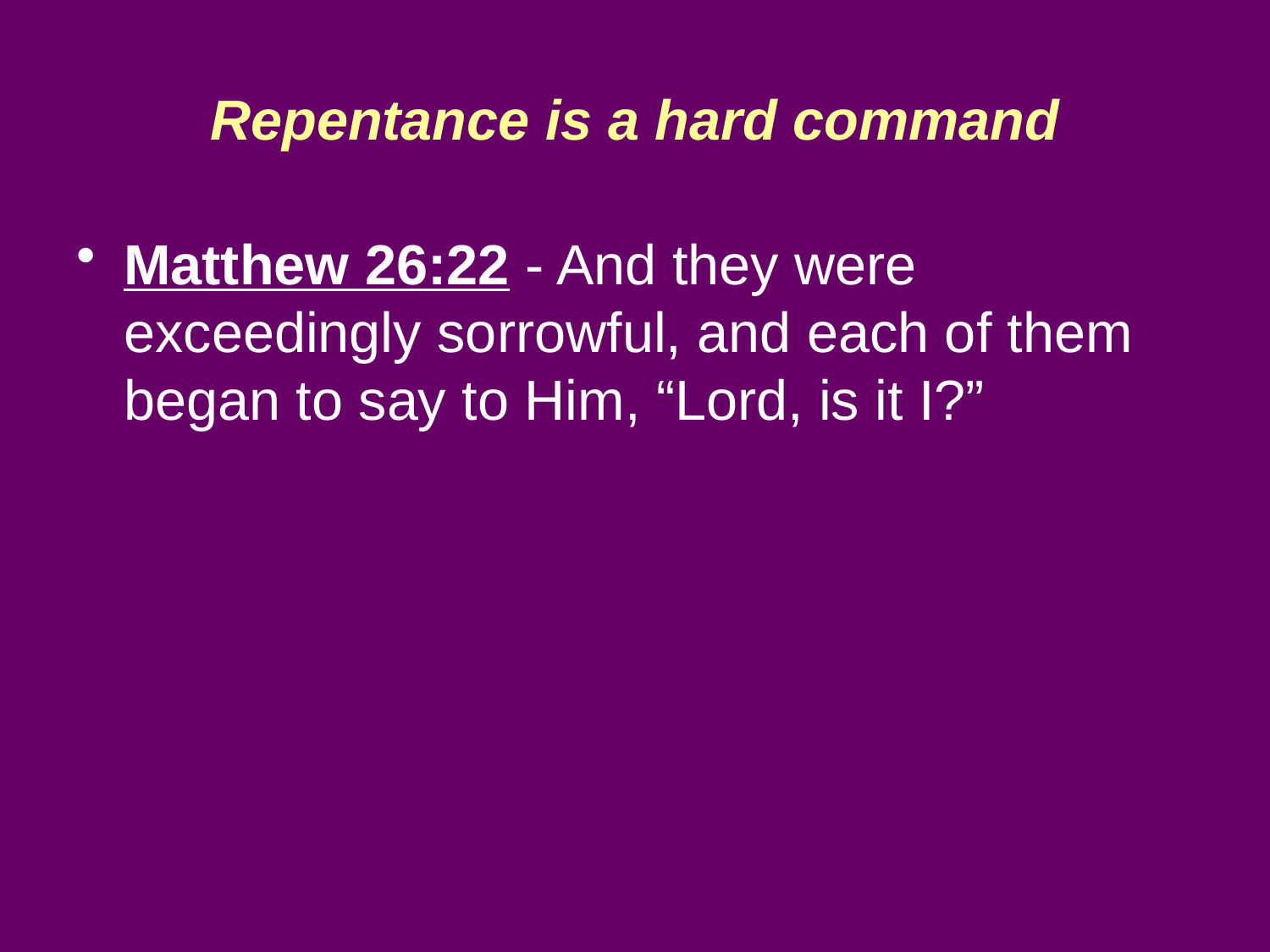

# Repentance is a hard command
Matthew 26:22 - And they were exceedingly sorrowful, and each of them began to say to Him, “Lord, is it I?”